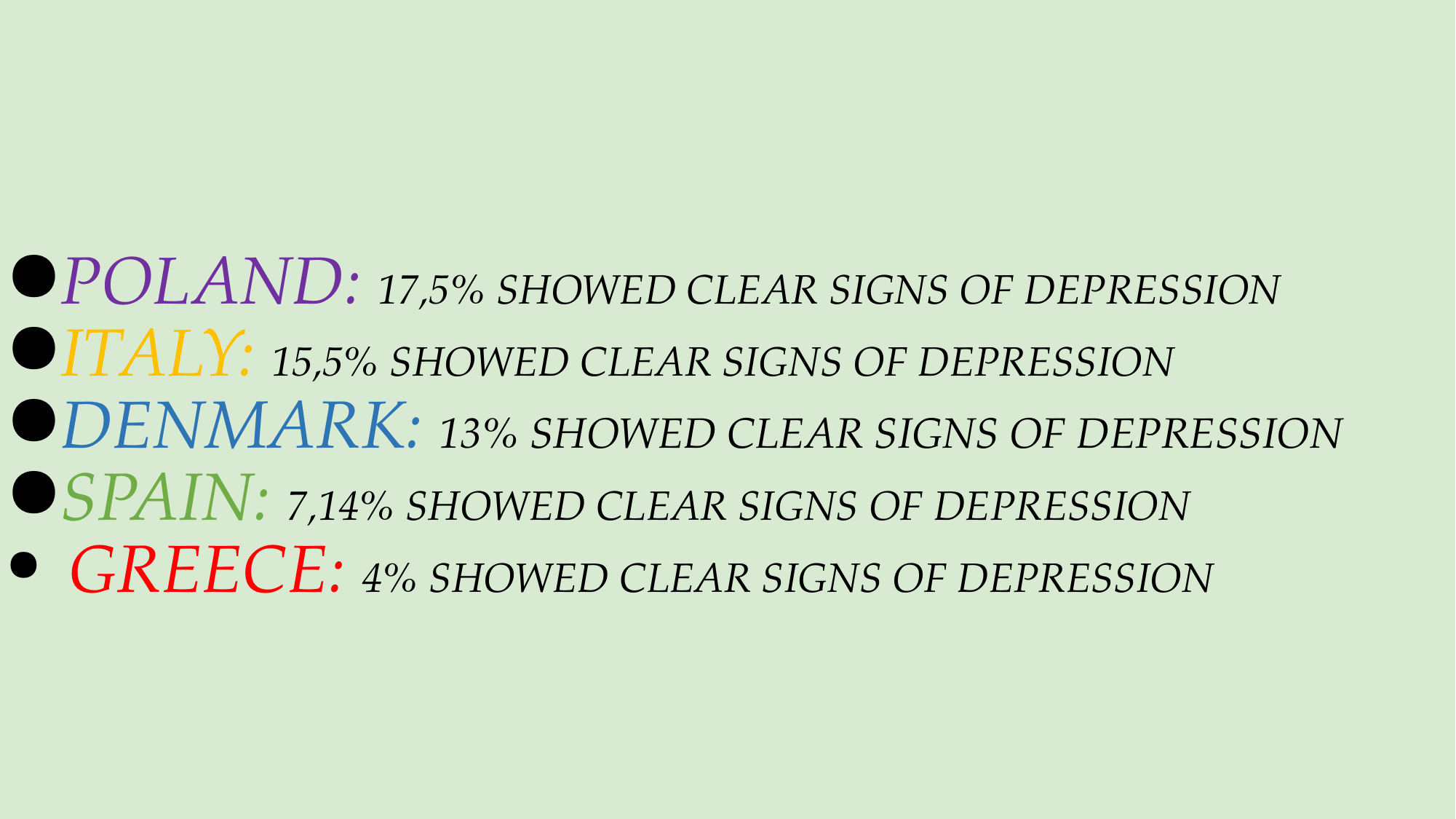

# POLAND: 17,5% SHOWED CLEAR SIGNS OF DEPRESSION
ITALY: 15,5% SHOWED CLEAR SIGNS OF DEPRESSION
DENMARK: 13% SHOWED CLEAR SIGNS OF DEPRESSION
SPAIN: 7,14% SHOWED CLEAR SIGNS OF DEPRESSION
  GREECE: 4% SHOWED CLEAR SIGNS OF DEPRESSION